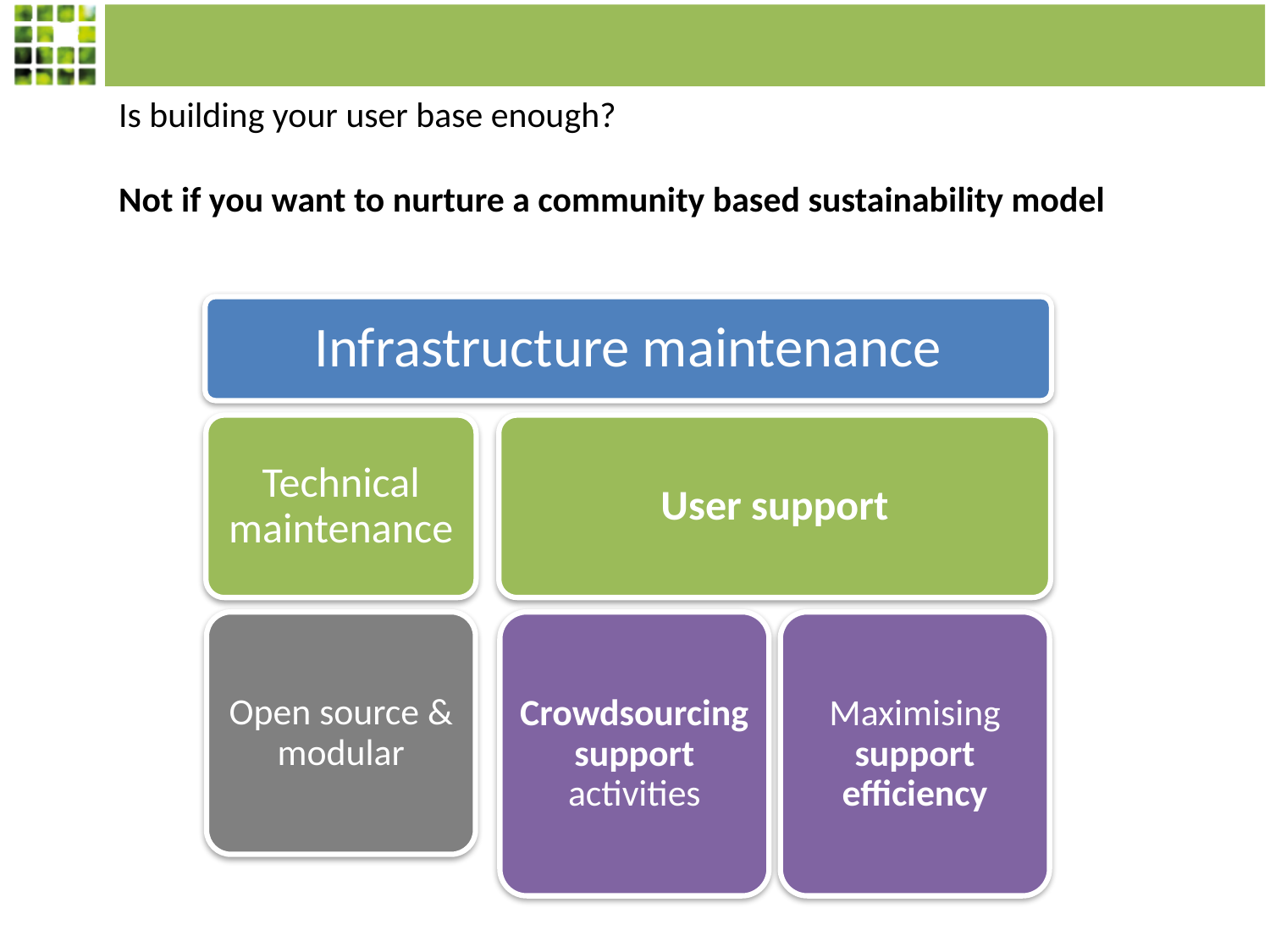

Is building your user base enough?

Not if you want to nurture a community based sustainability model
Infrastructure maintenance
Technical maintenance
User support
Open source & modular
Crowdsourcing support activities
Maximising support efficiency